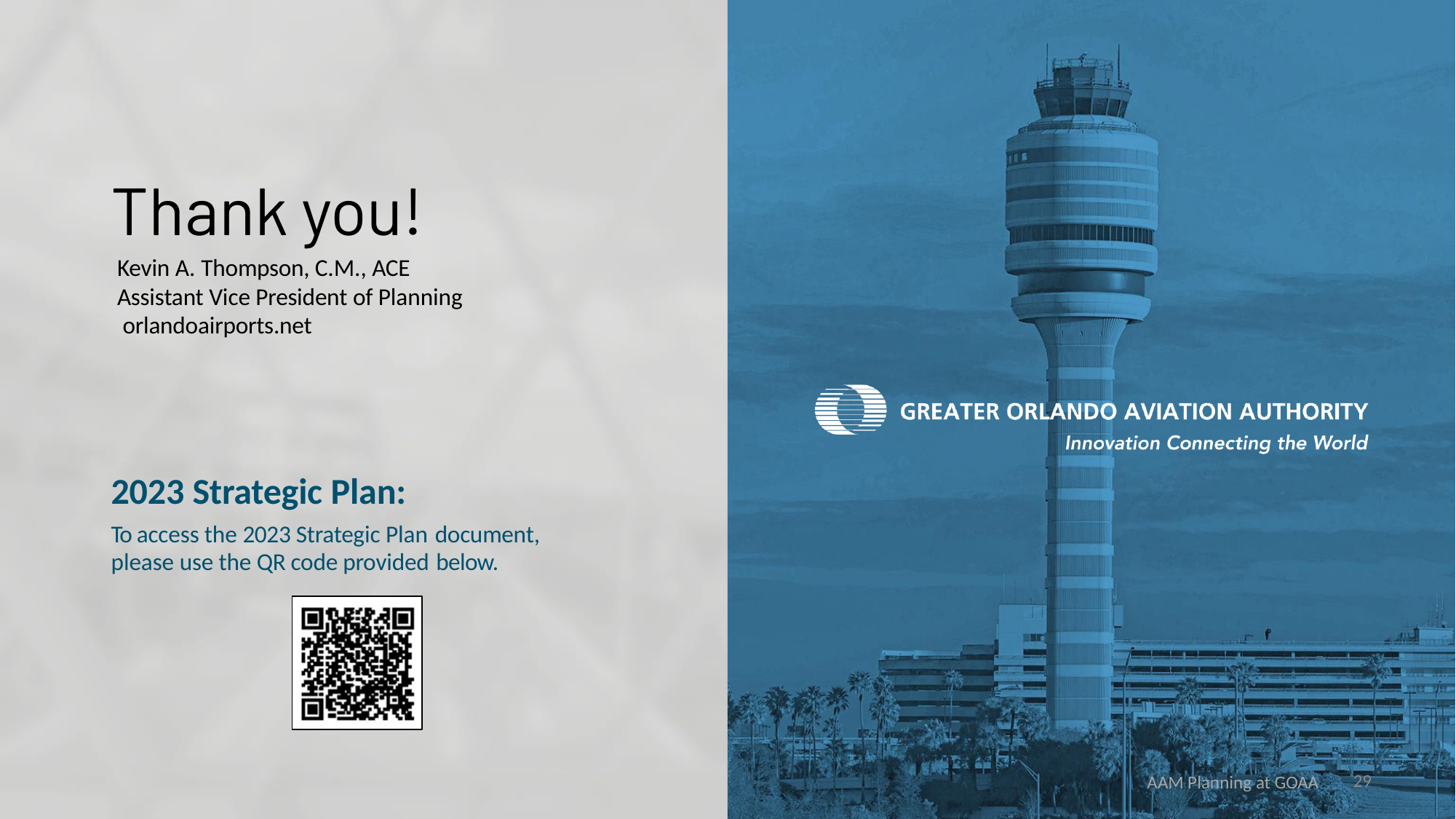

# Thank you!
Kevin A. Thompson, C.M., ACE  Assistant Vice President of Planning  orlandoairports.net

2023 Strategic Plan:
To access the 2023 Strategic Plan document,
please use the QR code provided below.

AAM Planning at GOAA
29